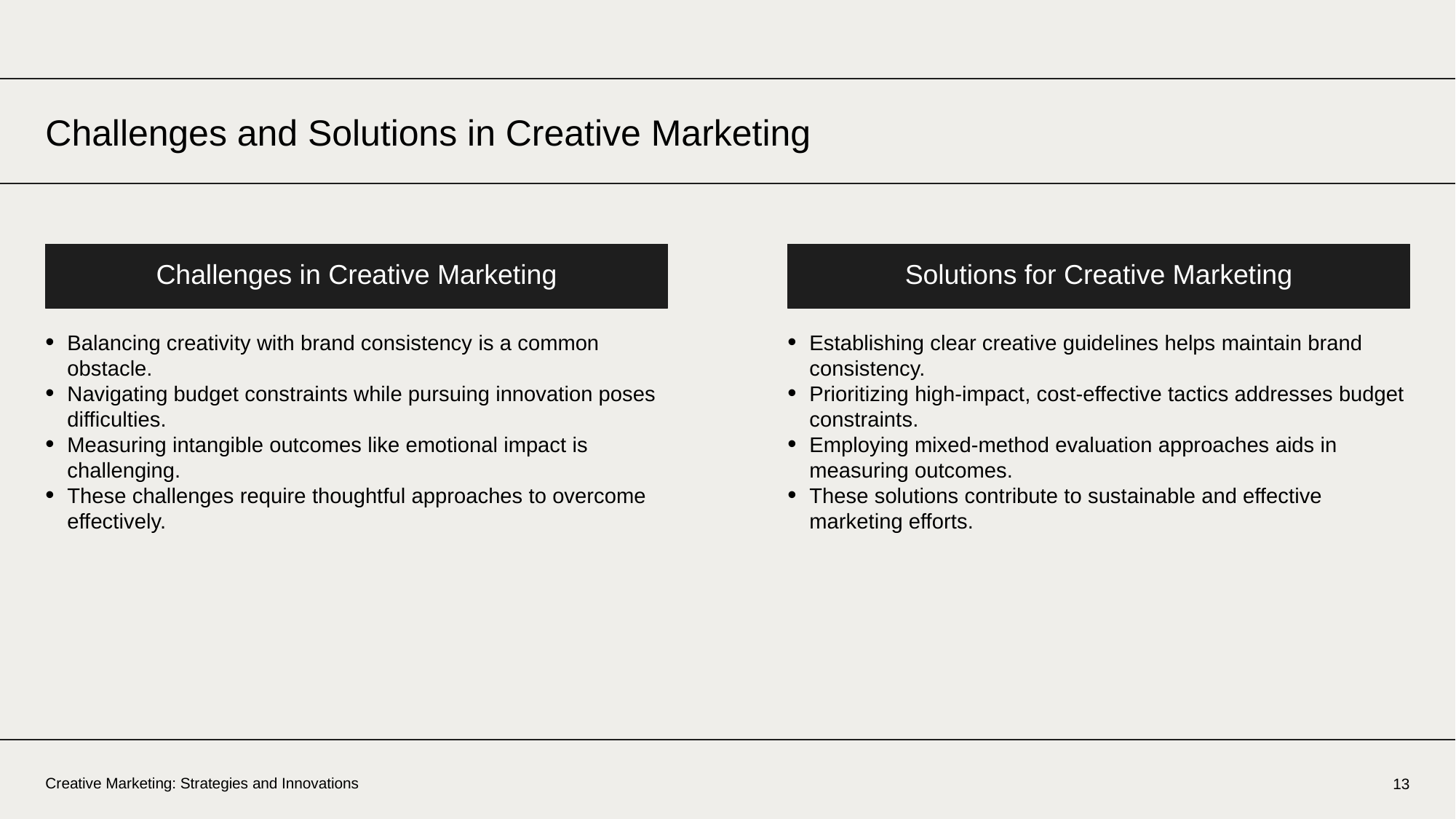

Challenges and Solutions in Creative Marketing

Challenges in Creative Marketing
Solutions for Creative Marketing
Balancing creativity with brand consistency is a common obstacle.
Navigating budget constraints while pursuing innovation poses difficulties.
Measuring intangible outcomes like emotional impact is challenging.
These challenges require thoughtful approaches to overcome effectively.
Establishing clear creative guidelines helps maintain brand consistency.
Prioritizing high-impact, cost-effective tactics addresses budget constraints.
Employing mixed-method evaluation approaches aids in measuring outcomes.
These solutions contribute to sustainable and effective marketing efforts.

13
Creative Marketing: Strategies and Innovations